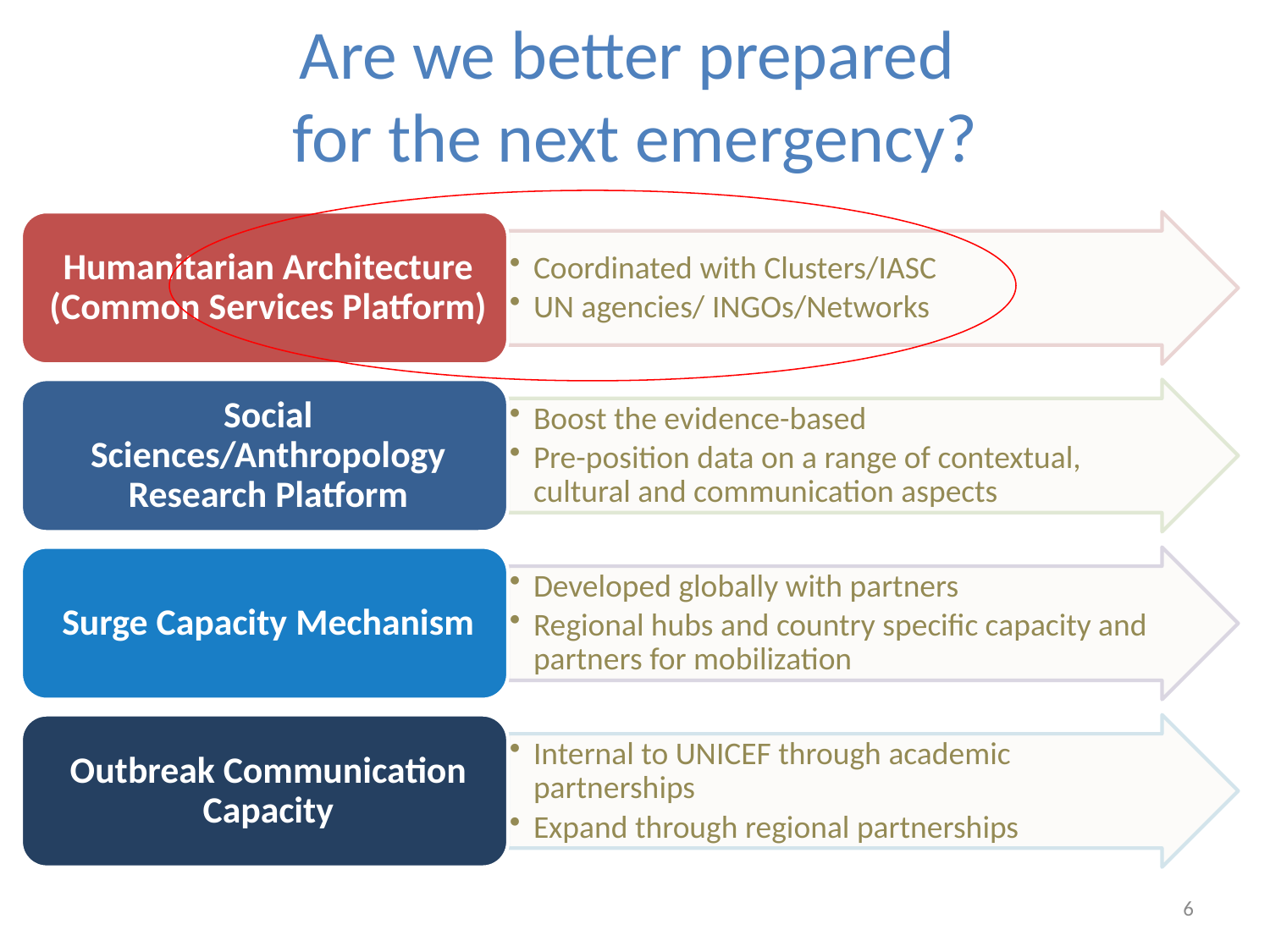

# Are we better prepared for the next emergency?

Coordinated with Clusters/IASC
UN agencies/ INGOs/Networks
Humanitarian Architecture (Common Services Platform)
Boost the evidence-based
Pre-position data on a range of contextual, cultural and communication aspects
Social Sciences/Anthropology Research Platform
Developed globally with partners
Regional hubs and country specific capacity and partners for mobilization
Surge Capacity Mechanism
Internal to UNICEF through academic partnerships
Expand through regional partnerships
Outbreak Communication Capacity
6